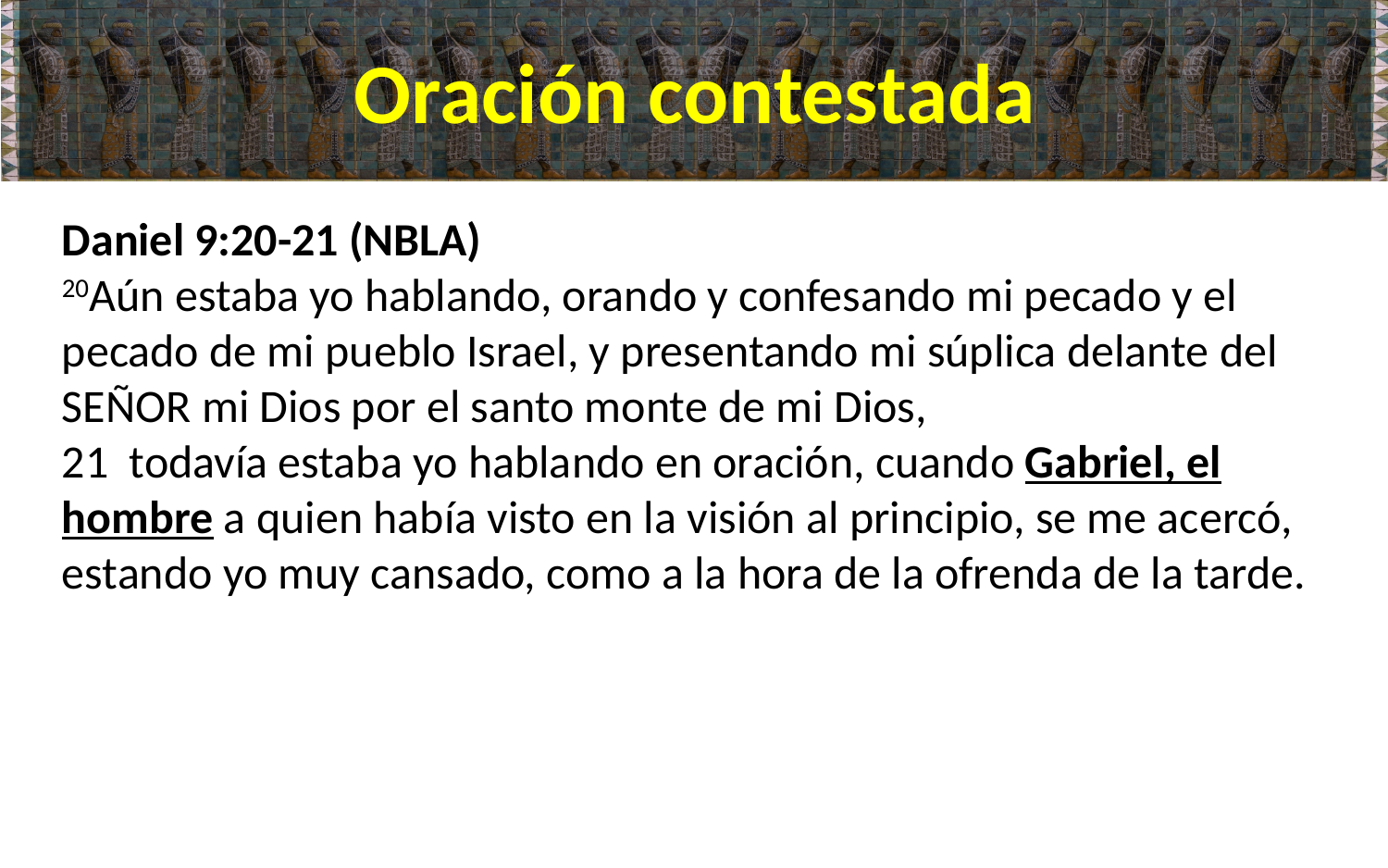

# Oración contestada
Daniel 9:20-21 (NBLA)
20Aún estaba yo hablando, orando y confesando mi pecado y el pecado de mi pueblo Israel, y presentando mi súplica delante del SEÑOR mi Dios por el santo monte de mi Dios,
21  todavía estaba yo hablando en oración, cuando Gabriel, el hombre a quien había visto en la visión al principio, se me acercó, estando yo muy cansado, como a la hora de la ofrenda de la tarde.